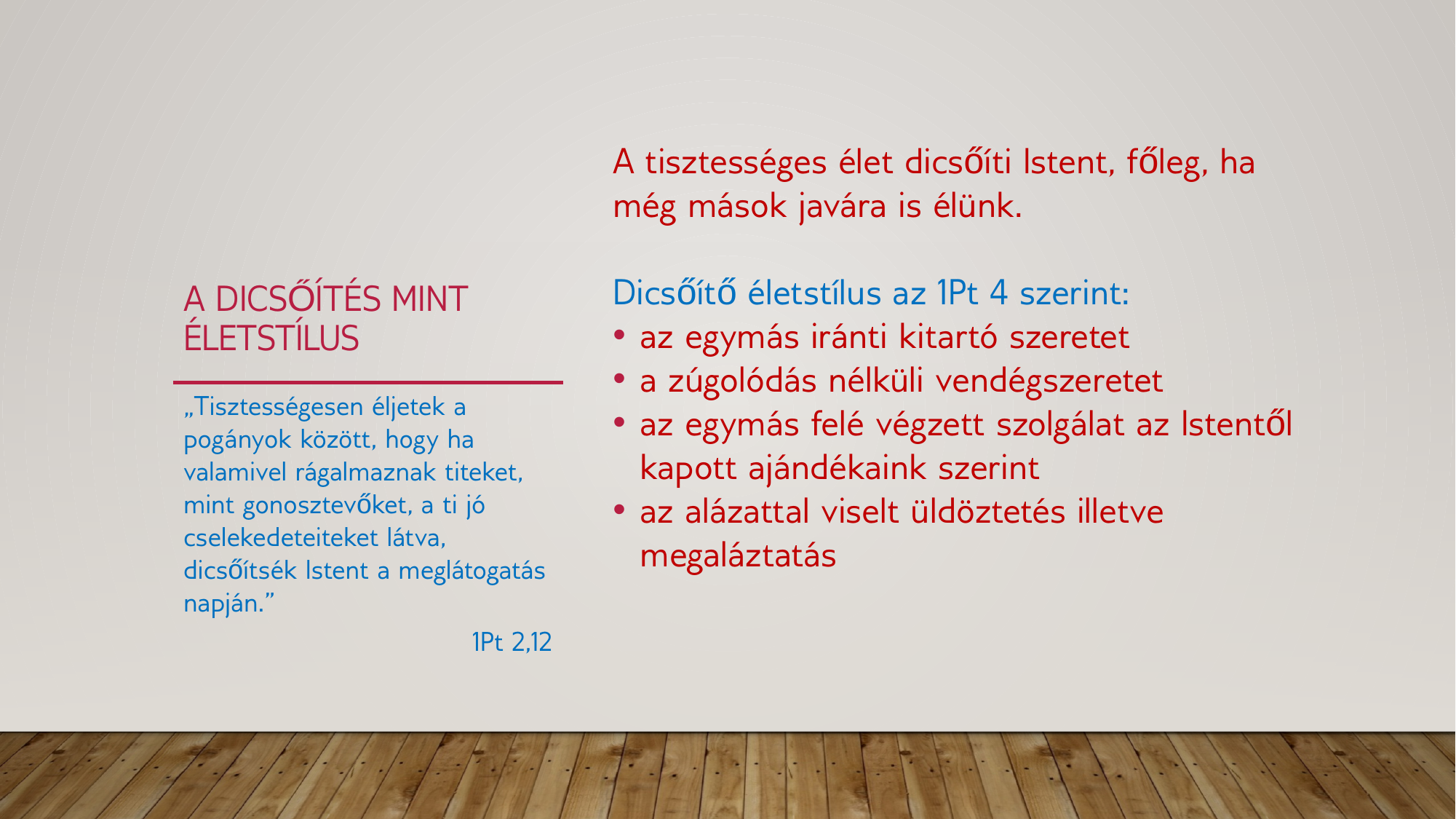

A tisztességes élet dicsőíti Istent, főleg, ha még mások javára is élünk.

Dicsőítő életstílus az 1Pt 4 szerint:
az egymás iránti kitartó szeretet
a zúgolódás nélküli vendégszeretet
az egymás felé végzett szolgálat az Istentől kapott ajándékaink szerint
az alázattal viselt üldöztetés illetve megaláztatás

# A dicsőítés mint életstílus
„Tisztességesen éljetek a pogányok között, hogy ha valamivel rágalmaznak titeket, mint gonosztevőket, a ti jó cselekedeteiteket látva, dicsőítsék Istent a meglátogatás napján.”
1Pt 2,12